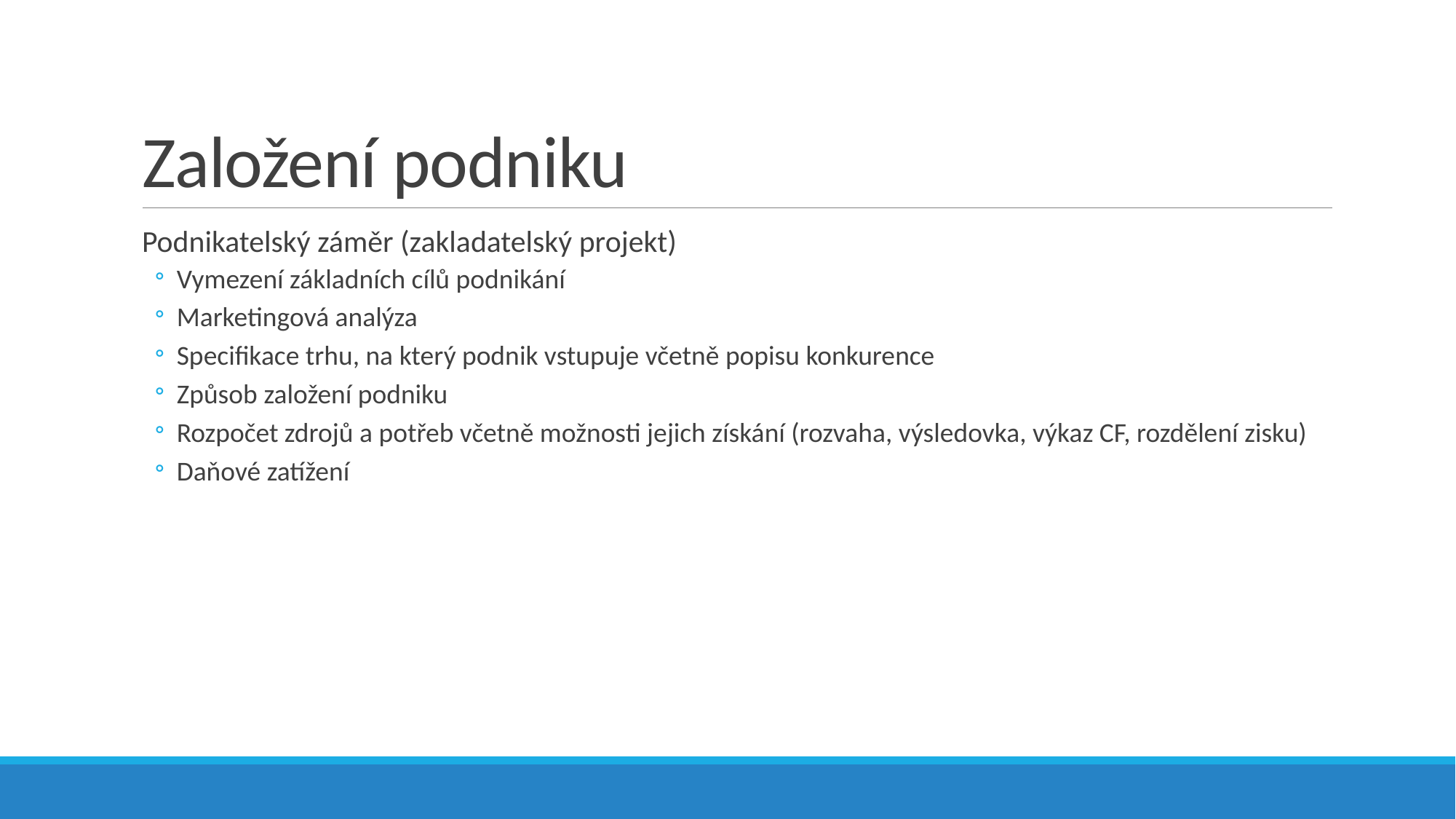

# Založení podniku
Podnikatelský záměr (zakladatelský projekt)
Vymezení základních cílů podnikání
Marketingová analýza
Specifikace trhu, na který podnik vstupuje včetně popisu konkurence
Způsob založení podniku
Rozpočet zdrojů a potřeb včetně možnosti jejich získání (rozvaha, výsledovka, výkaz CF, rozdělení zisku)
Daňové zatížení